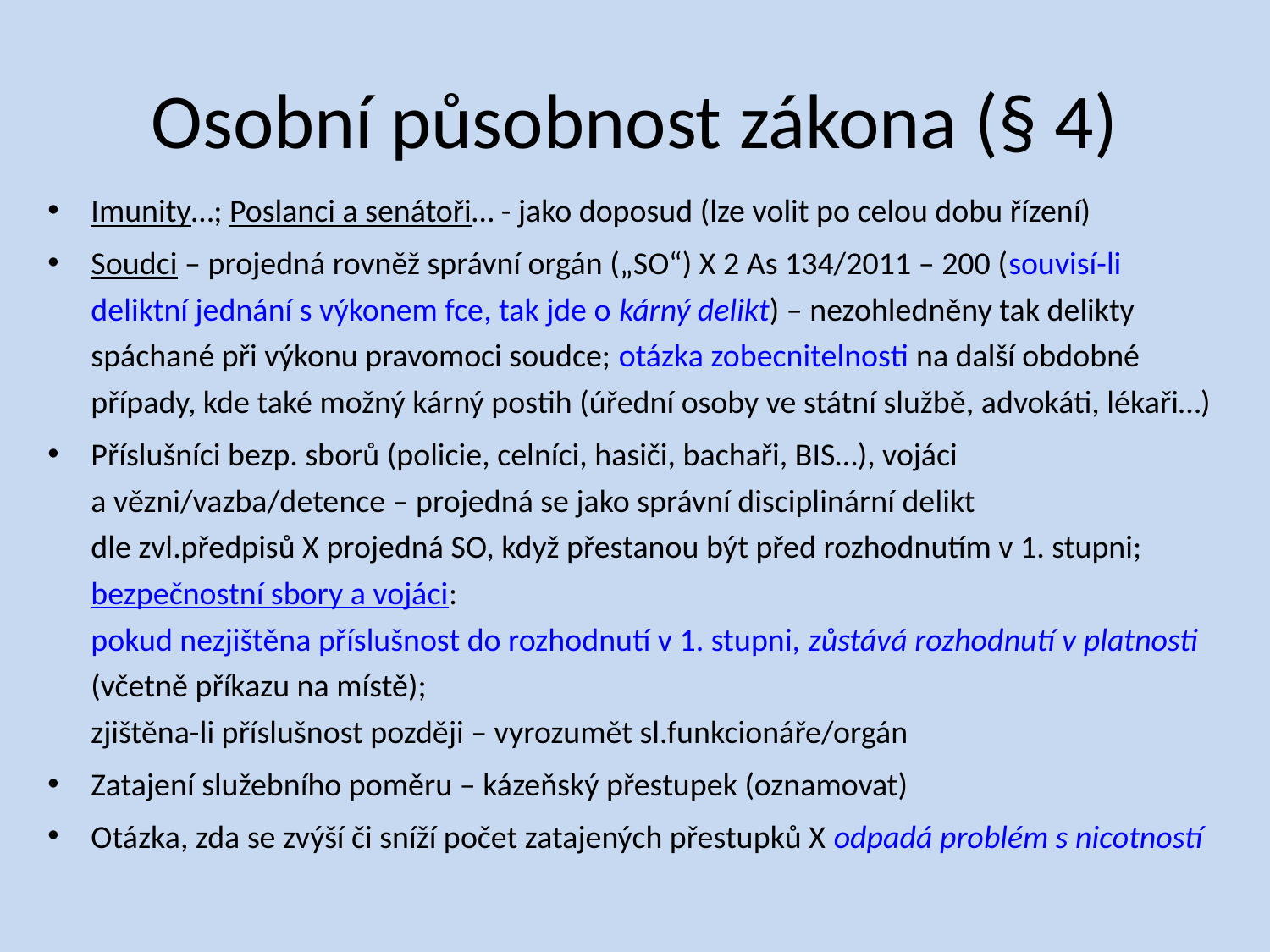

# Osobní působnost zákona (§ 4)
Imunity…; Poslanci a senátoři… - jako doposud (lze volit po celou dobu řízení)
Soudci – projedná rovněž správní orgán („SO“) X 2 As 134/2011 – 200 (souvisí-li deliktní jednání s výkonem fce, tak jde o kárný delikt) – nezohledněny tak delikty spáchané při výkonu pravomoci soudce; otázka zobecnitelnosti na další obdobné případy, kde také možný kárný postih (úřední osoby ve státní službě, advokáti, lékaři…)
Příslušníci bezp. sborů (policie, celníci, hasiči, bachaři, BIS…), vojáci
a vězni/vazba/detence – projedná se jako správní disciplinární delikt
dle zvl.předpisů X projedná SO, když přestanou být před rozhodnutím v 1. stupni; bezpečnostní sbory a vojáci:
pokud nezjištěna příslušnost do rozhodnutí v 1. stupni, zůstává rozhodnutí v platnosti (včetně příkazu na místě);
zjištěna-li příslušnost později – vyrozumět sl.funkcionáře/orgán
Zatajení služebního poměru – kázeňský přestupek (oznamovat)
Otázka, zda se zvýší či sníží počet zatajených přestupků X odpadá problém s nicotností